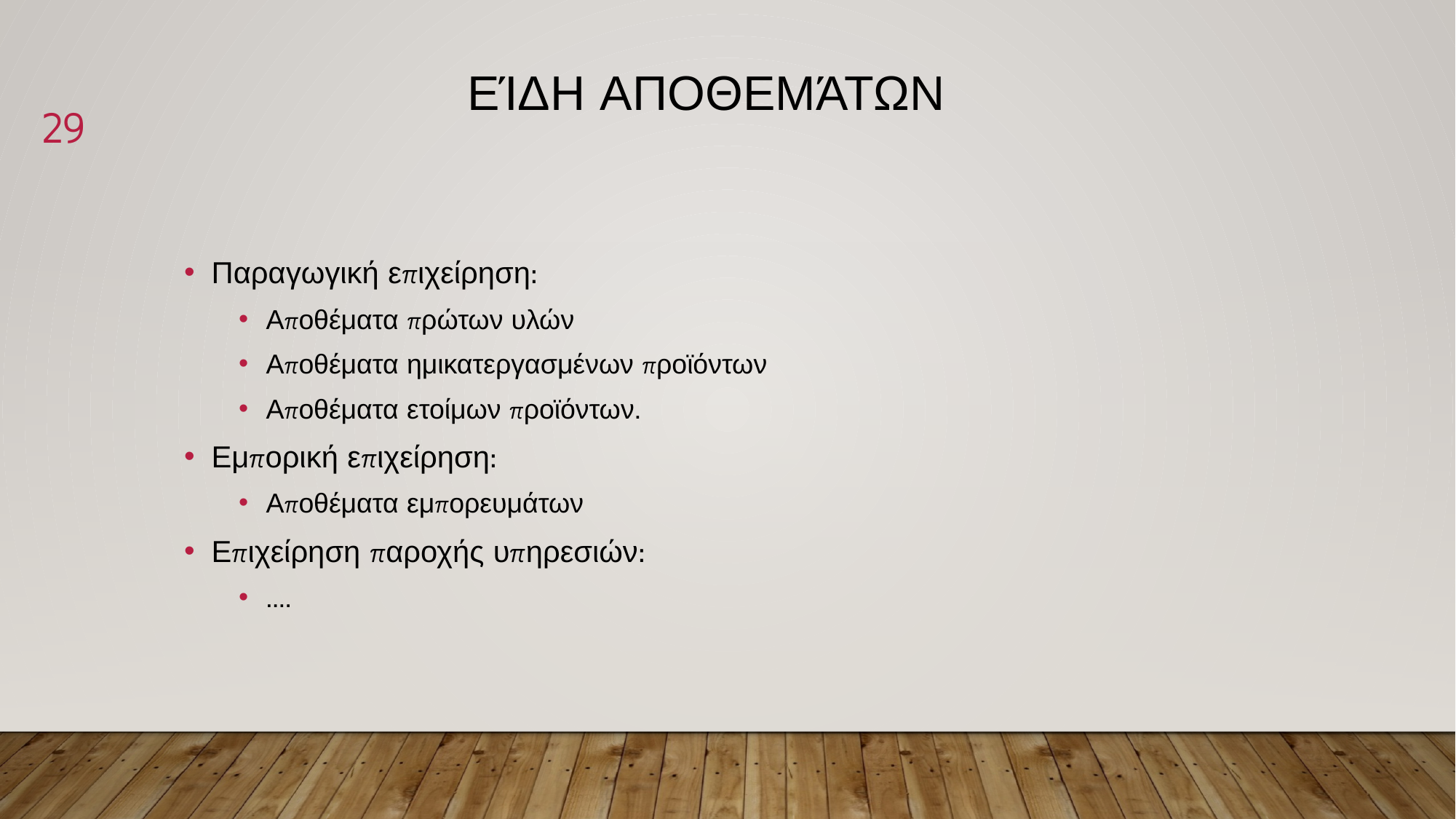

Είδη αποθεμάτων
29
Παραγωγική επιχείρηση:
Αποθέματα πρώτων υλών
Αποθέματα ημικατεργασμένων προϊόντων
Αποθέματα ετοίμων προϊόντων.
Εμπορική επιχείρηση:
Αποθέματα εμπορευμάτων
Επιχείρηση παροχής υπηρεσιών:
….